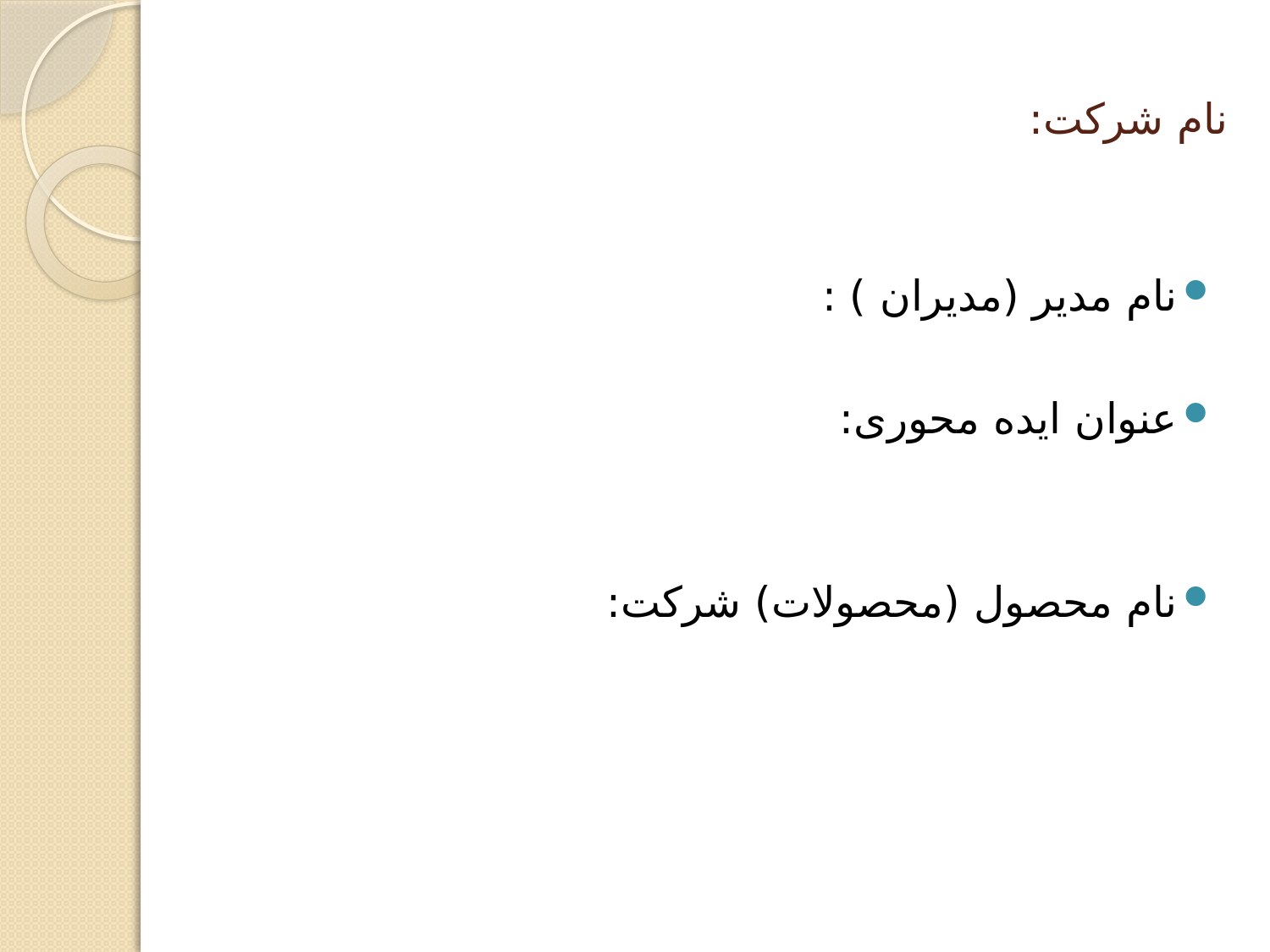

# نام شرکت:

نام مدیر (مدیران ) :

عنوان ایده محوری:

نام محصول (محصولات) شرکت: